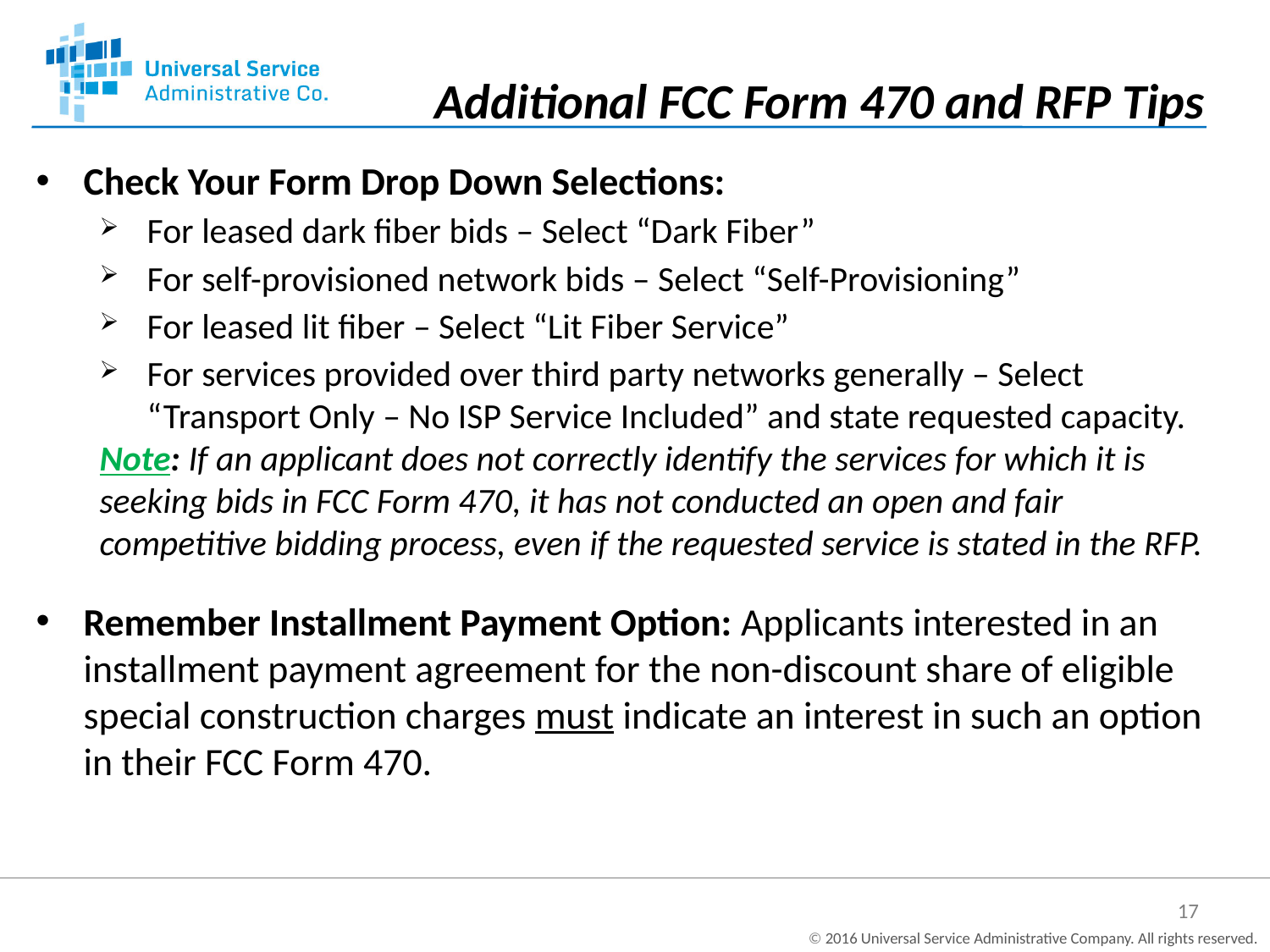

Additional FCC Form 470 and RFP Tips
Check Your Form Drop Down Selections:
For leased dark fiber bids – Select “Dark Fiber”
For self-provisioned network bids – Select “Self-Provisioning”
For leased lit fiber – Select “Lit Fiber Service”
For services provided over third party networks generally – Select “Transport Only – No ISP Service Included” and state requested capacity.
Note: If an applicant does not correctly identify the services for which it is seeking bids in FCC Form 470, it has not conducted an open and fair competitive bidding process, even if the requested service is stated in the RFP.

Remember Installment Payment Option: Applicants interested in an installment payment agreement for the non-discount share of eligible special construction charges must indicate an interest in such an option in their FCC Form 470.